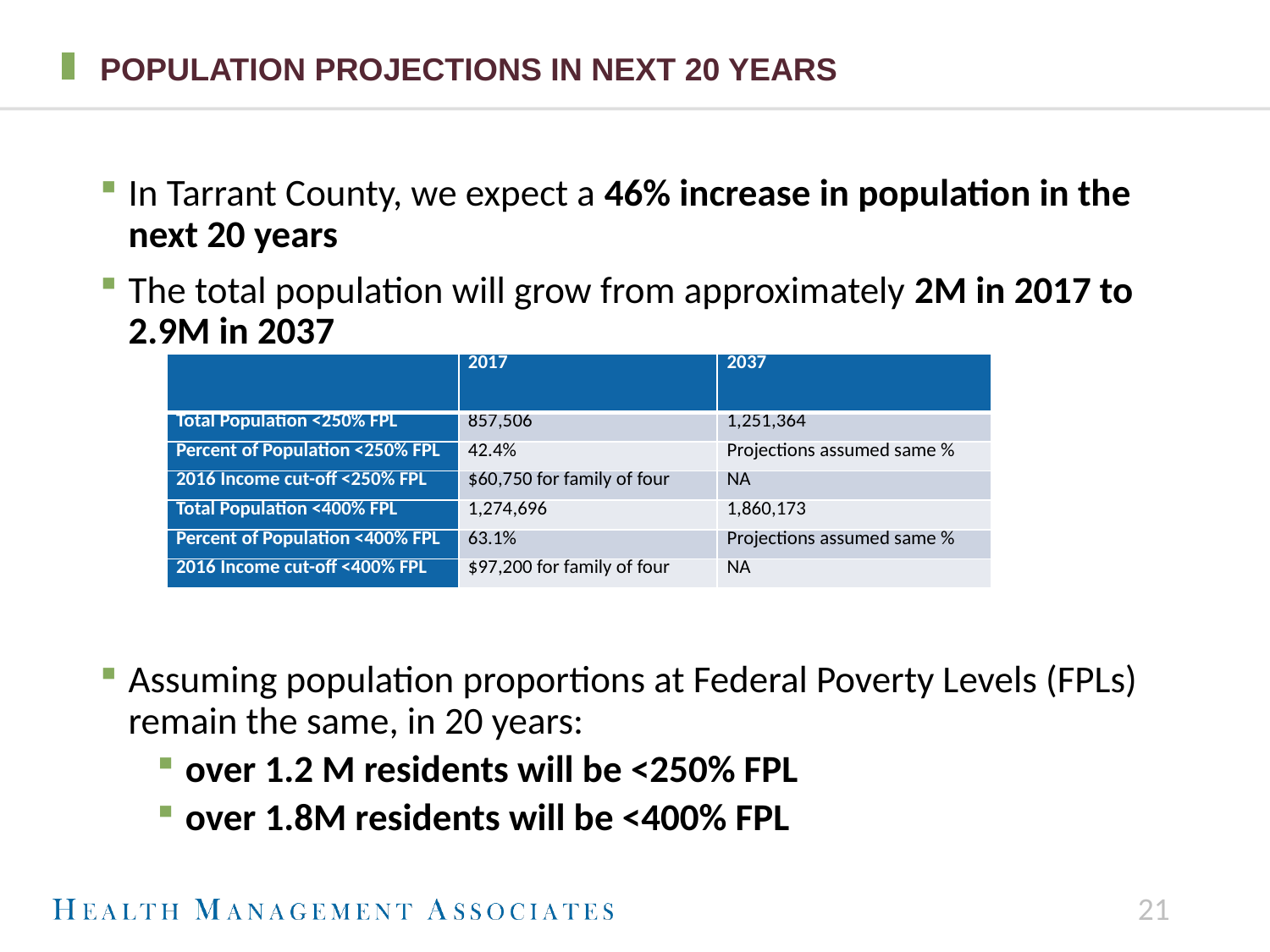

# Population projections in next 20 years
In Tarrant County, we expect a 46% increase in population in the next 20 years
The total population will grow from approximately 2M in 2017 to 2.9M in 2037

Assuming population proportions at Federal Poverty Levels (FPLs) remain the same, in 20 years:
over 1.2 M residents will be <250% FPL
over 1.8M residents will be <400% FPL

|  | 2017 | 2037 |
| --- | --- | --- |
| Total Population <250% FPL | 857,506 | 1,251,364 |
| Percent of Population <250% FPL | 42.4% | Projections assumed same % |
| 2016 Income cut-off <250% FPL | $60,750 for family of four | NA |
| Total Population <400% FPL | 1,274,696 | 1,860,173 |
| Percent of Population <400% FPL | 63.1% | Projections assumed same % |
| 2016 Income cut-off <400% FPL | $97,200 for family of four | NA |
21